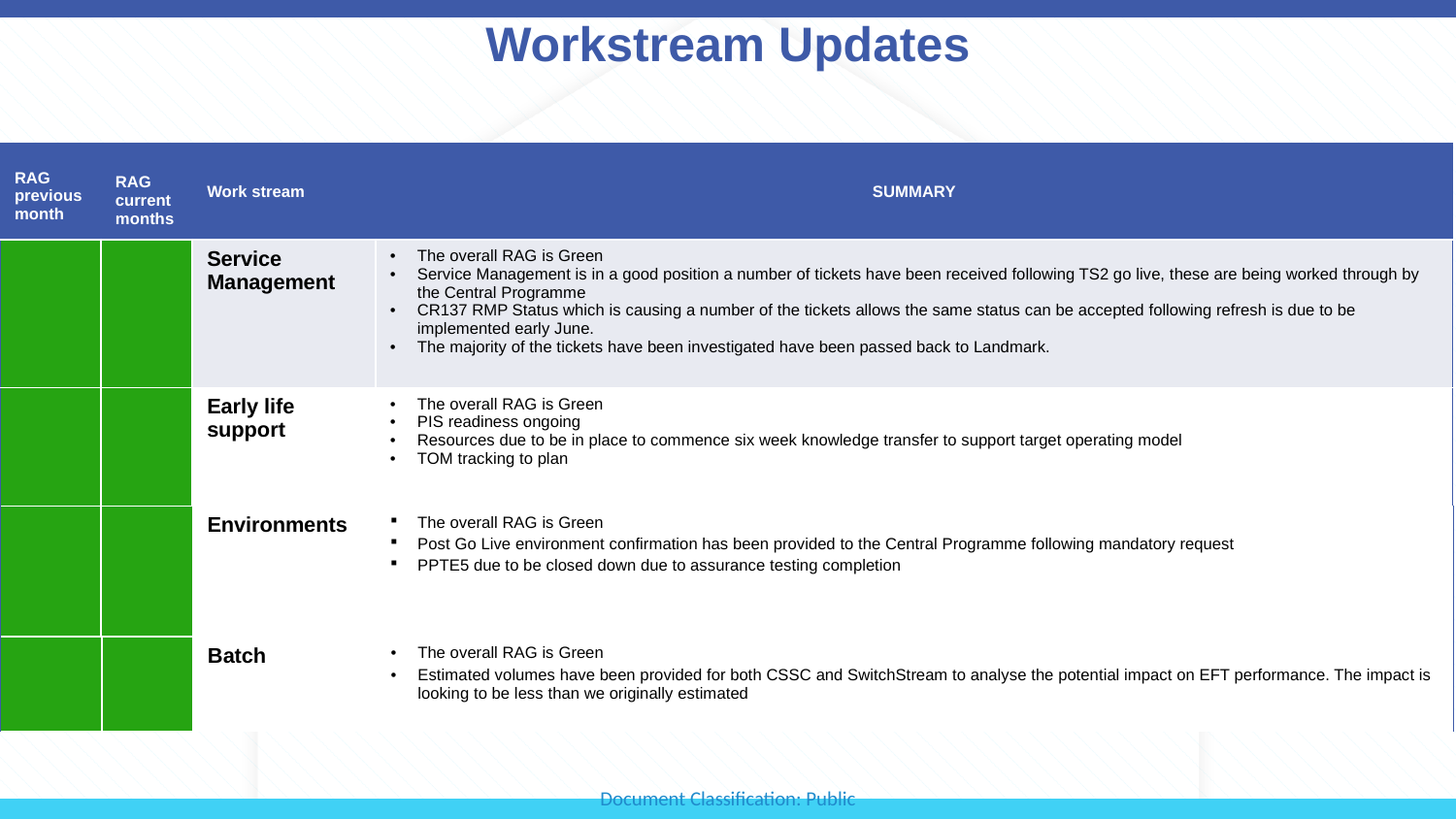

# Workstream Updates
| RAG previous month | RAG current months | Work stream | SUMMARY |
| --- | --- | --- | --- |
|  |  | Service Management | The overall RAG is Green Service Management is in a good position a number of tickets have been received following TS2 go live, these are being worked through by the Central Programme CR137 RMP Status which is causing a number of the tickets allows the same status can be accepted following refresh is due to be implemented early June. The majority of the tickets have been investigated have been passed back to Landmark. |
|  |  | Early life support | The overall RAG is Green PIS readiness ongoing Resources due to be in place to commence six week knowledge transfer to support target operating model TOM tracking to plan |
|  |  | Environments | The overall RAG is Green Post Go Live environment confirmation has been provided to the Central Programme following mandatory request PPTE5 due to be closed down due to assurance testing completion |
| --- | --- | --- | --- |
|  |  | Batch | The overall RAG is Green Estimated volumes have been provided for both CSSC and SwitchStream to analyse the potential impact on EFT performance. The impact is looking to be less than we originally estimatedas been raised and completed |
| --- | --- | --- | --- |